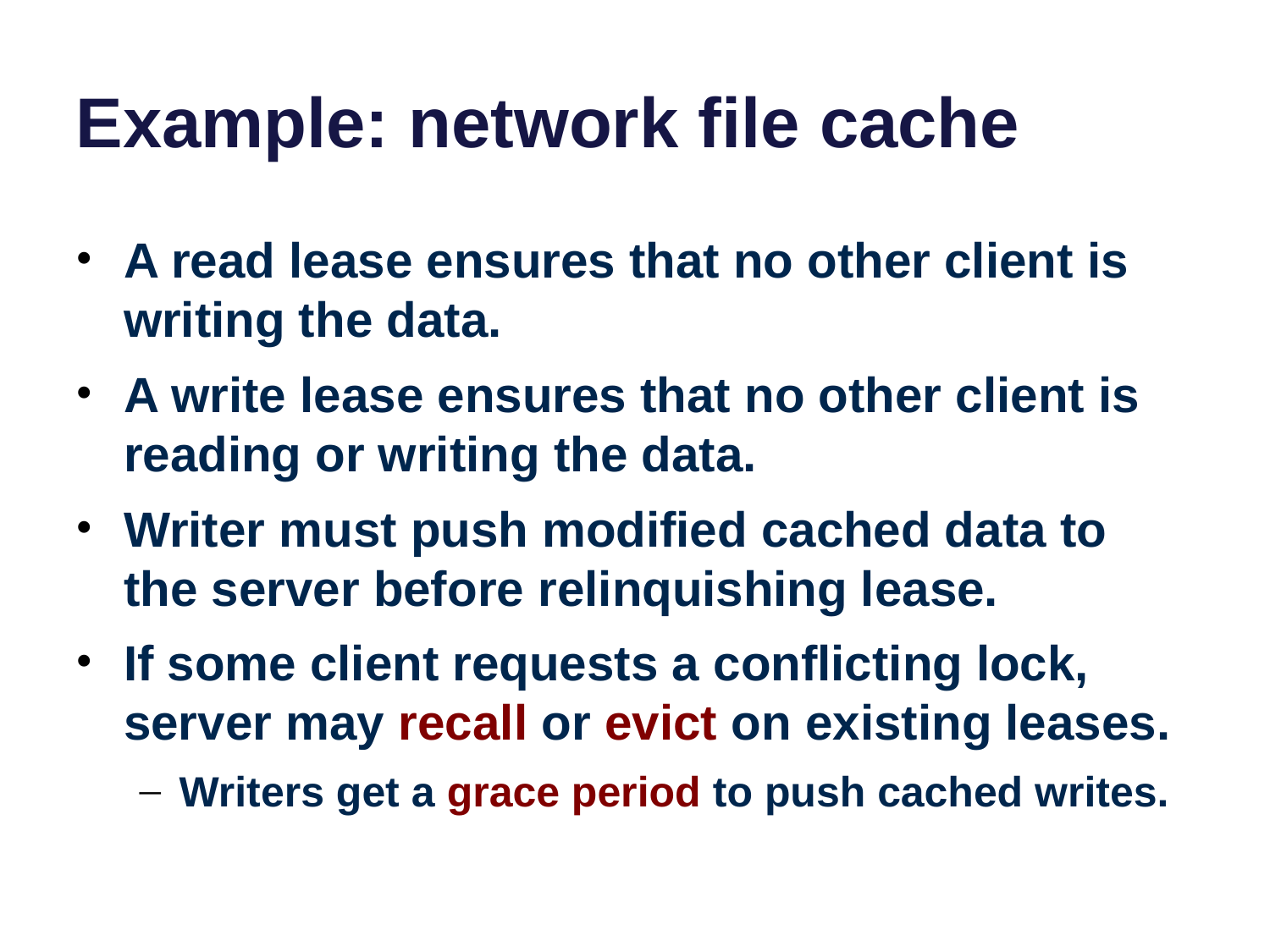

# Example: network file cache
A read lease ensures that no other client is writing the data.
A write lease ensures that no other client is reading or writing the data.
Writer must push modified cached data to the server before relinquishing lease.
If some client requests a conflicting lock, server may recall or evict on existing leases.
Writers get a grace period to push cached writes.